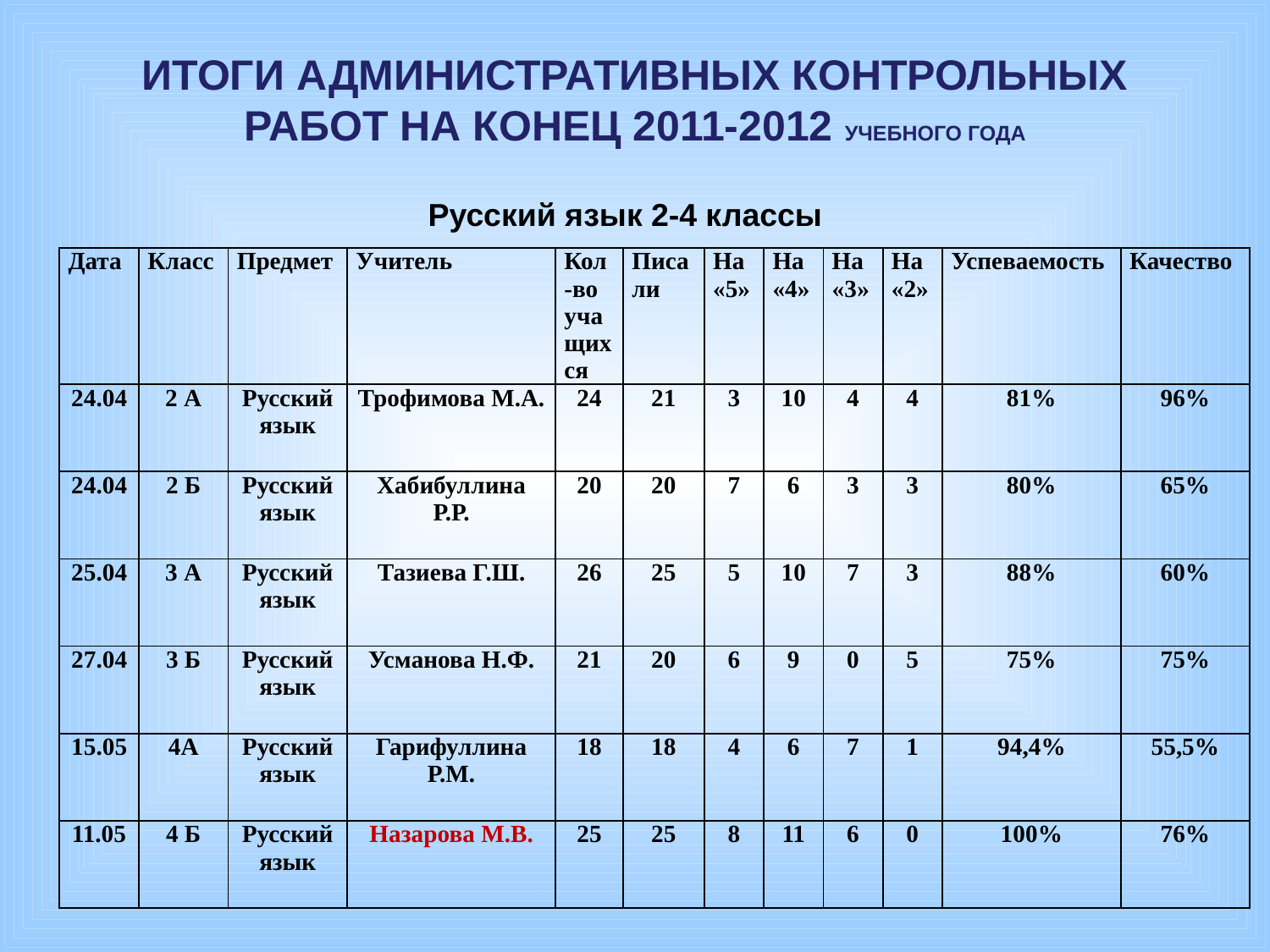

# ИТОГИ АДМИНИСТРАТИВНЫХ КОНТРОЛЬНЫХ РАБОТ НА КОНЕЦ 2011-2012 УЧЕБНОГО ГОДА
Русский язык 2-4 классы
| Дата | Класс | Предмет | Учитель | Кол-во учащихся | Писали | На «5» | На «4» | На «3» | На «2» | Успеваемость | Качество |
| --- | --- | --- | --- | --- | --- | --- | --- | --- | --- | --- | --- |
| 24.04 | 2 А | Русский язык | Трофимова М.А. | 24 | 21 | 3 | 10 | 4 | 4 | 81% | 96% |
| 24.04 | 2 Б | Русский язык | Хабибуллина Р.Р. | 20 | 20 | 7 | 6 | 3 | 3 | 80% | 65% |
| 25.04 | 3 А | Русский язык | Тазиева Г.Ш. | 26 | 25 | 5 | 10 | 7 | 3 | 88% | 60% |
| 27.04 | 3 Б | Русский язык | Усманова Н.Ф. | 21 | 20 | 6 | 9 | 0 | 5 | 75% | 75% |
| 15.05 | 4А | Русский язык | Гарифуллина Р.М. | 18 | 18 | 4 | 6 | 7 | 1 | 94,4% | 55,5% |
| 11.05 | 4 Б | Русский язык | Назарова М.В. | 25 | 25 | 8 | 11 | 6 | 0 | 100% | 76% |